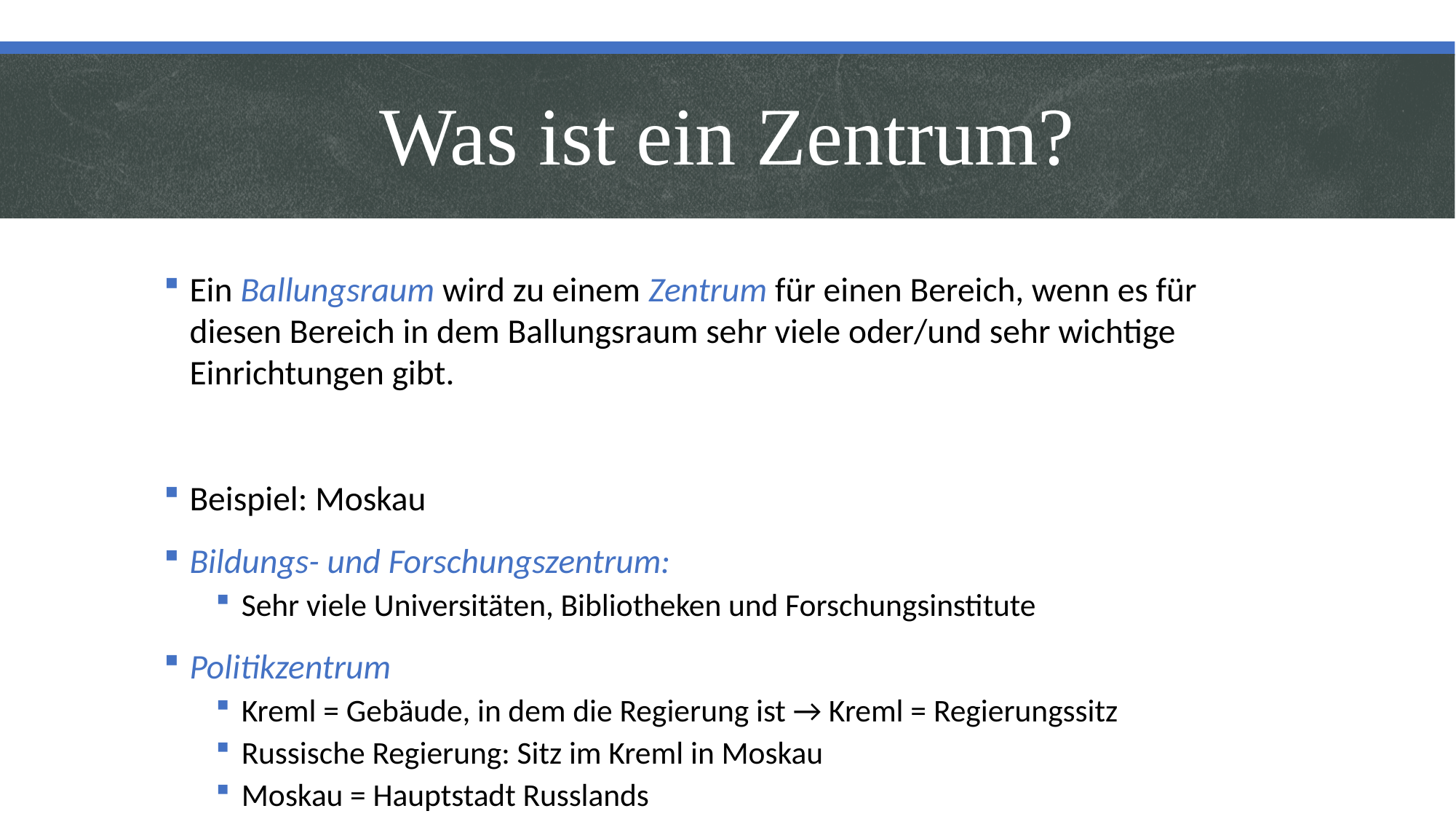

# Was ist ein Zentrum?
Ein Ballungsraum wird zu einem Zentrum für einen Bereich, wenn es für diesen Bereich in dem Ballungsraum sehr viele oder/und sehr wichtige Einrichtungen gibt.

Beispiel: Moskau
Bildungs- und Forschungszentrum:
Sehr viele Universitäten, Bibliotheken und Forschungsinstitute
Politikzentrum
Kreml = Gebäude, in dem die Regierung ist → Kreml = Regierungssitz
Russische Regierung: Sitz im Kreml in Moskau
Moskau = Hauptstadt Russlands